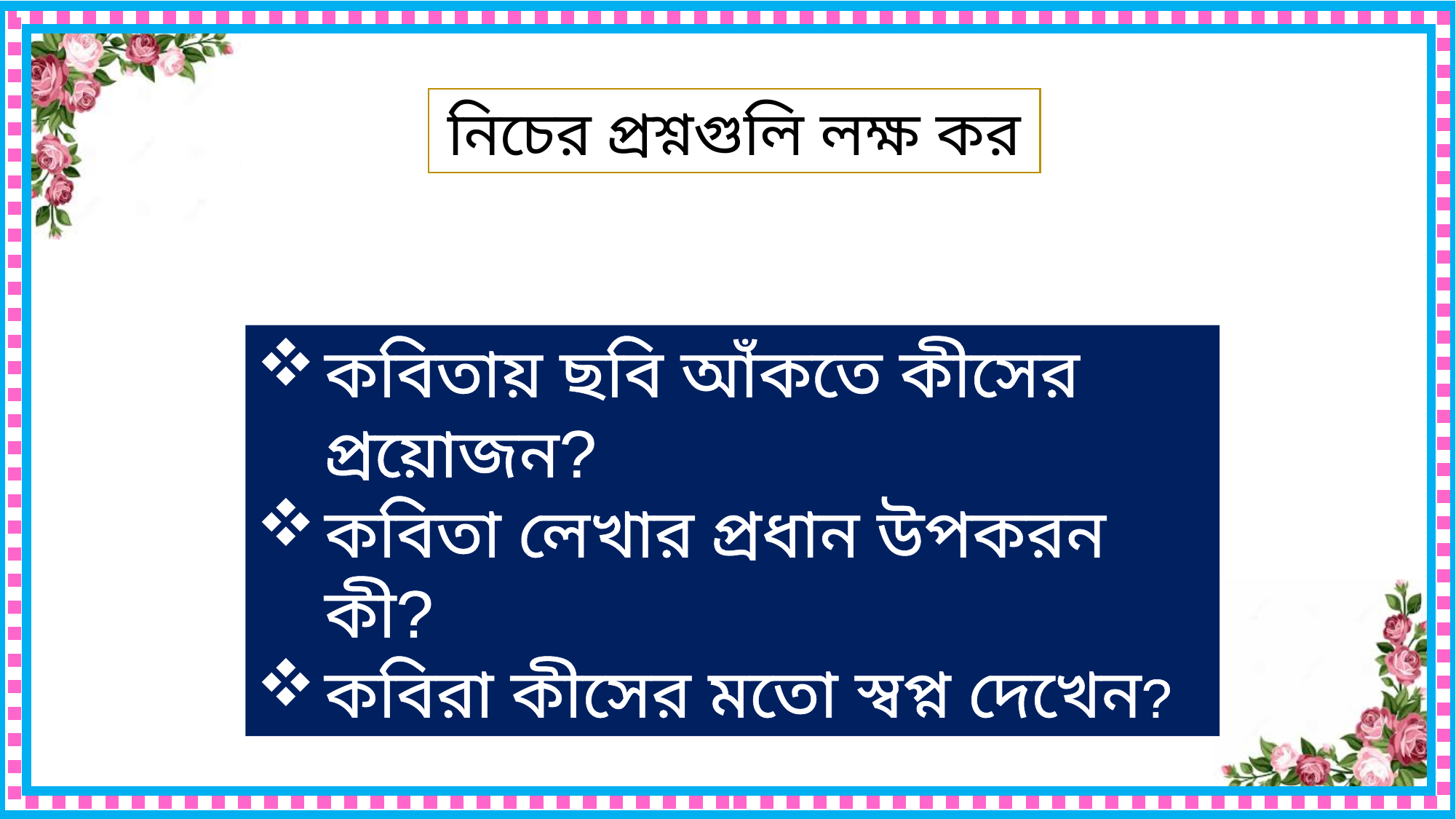

নিচের প্রশ্নগুলি লক্ষ কর
কবিতায় ছবি আঁকতে কীসের প্রয়োজন?
কবিতা লেখার প্রধান উপকরন কী?
কবিরা কীসের মতো স্বপ্ন দেখেন?